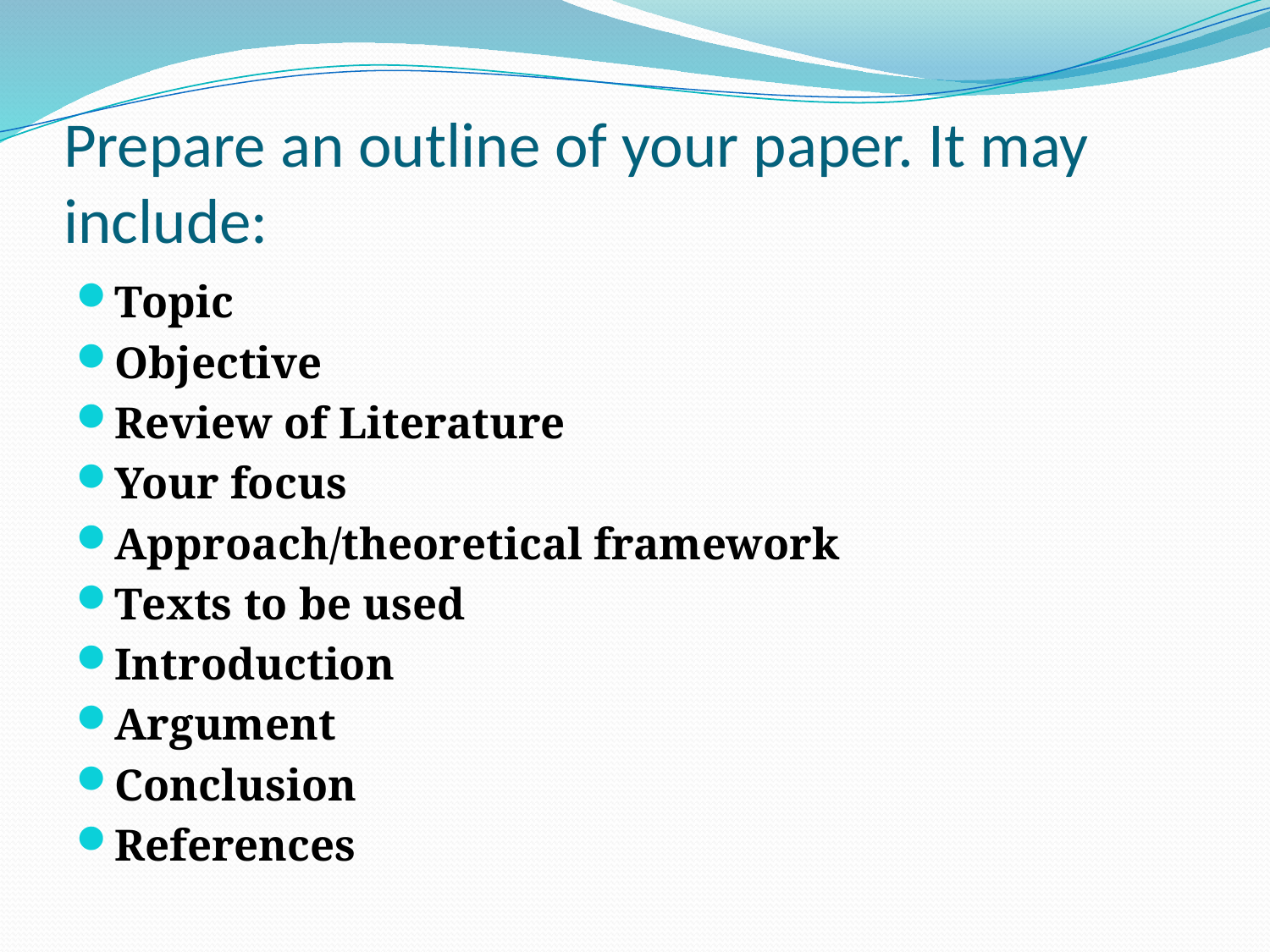

# Prepare an outline of your paper. It may include:
Topic
Objective
Review of Literature
Your focus
Approach/theoretical framework
Texts to be used
Introduction
Argument
Conclusion
References